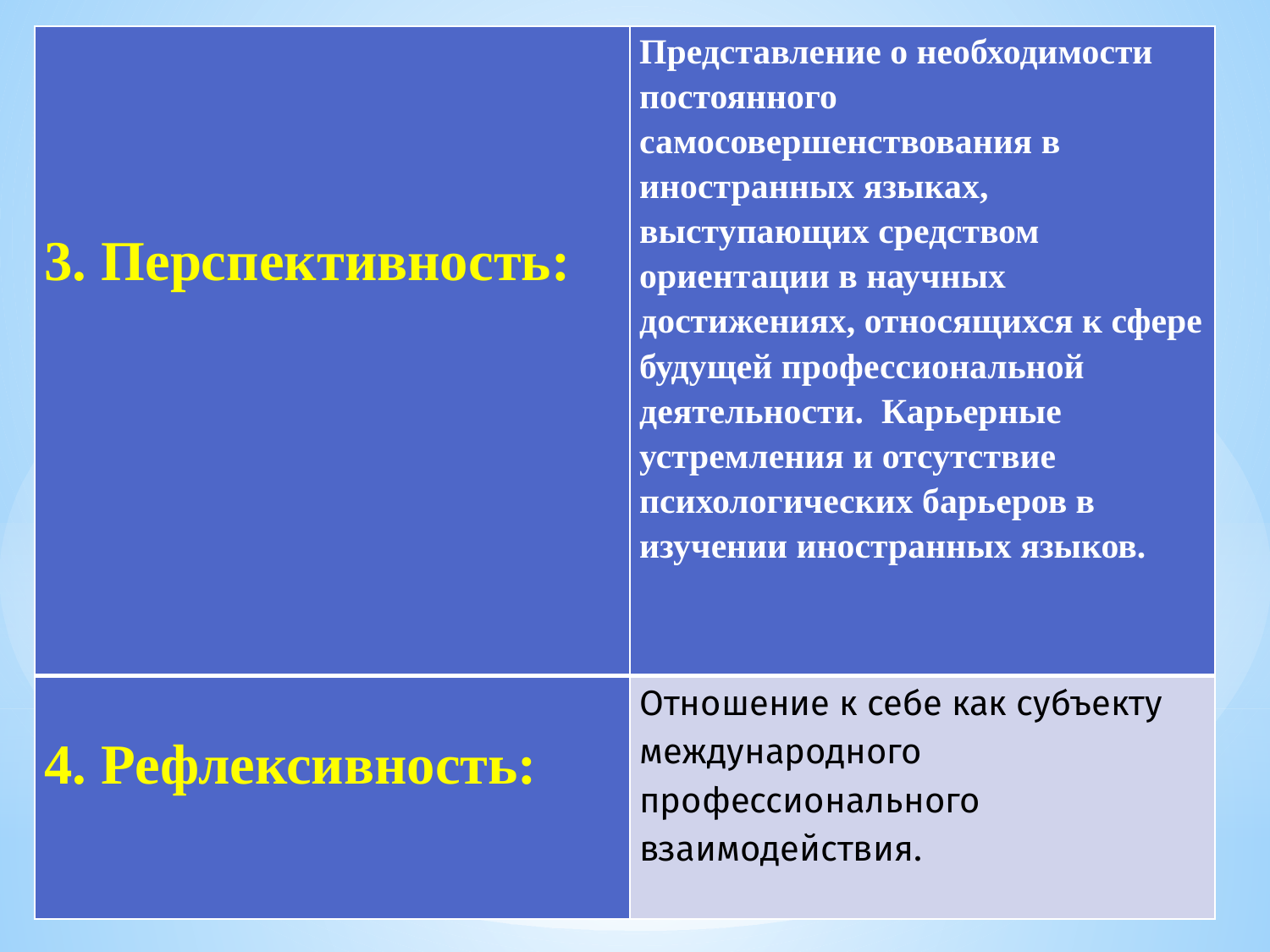

| 3. Перспективность: | Представление о необходимости постоянного самосовершенствования в иностранных языках, выступающих средством ориентации в научных достижениях, относящихся к сфере будущей профессиональной деятельности. Карьерные устремления и отсутствие психологических барьеров в изучении иностранных языков. |
| --- | --- |
| 4. Рефлексивность: | Отношение к себе как субъекту международного профессионального взаимодействия. |